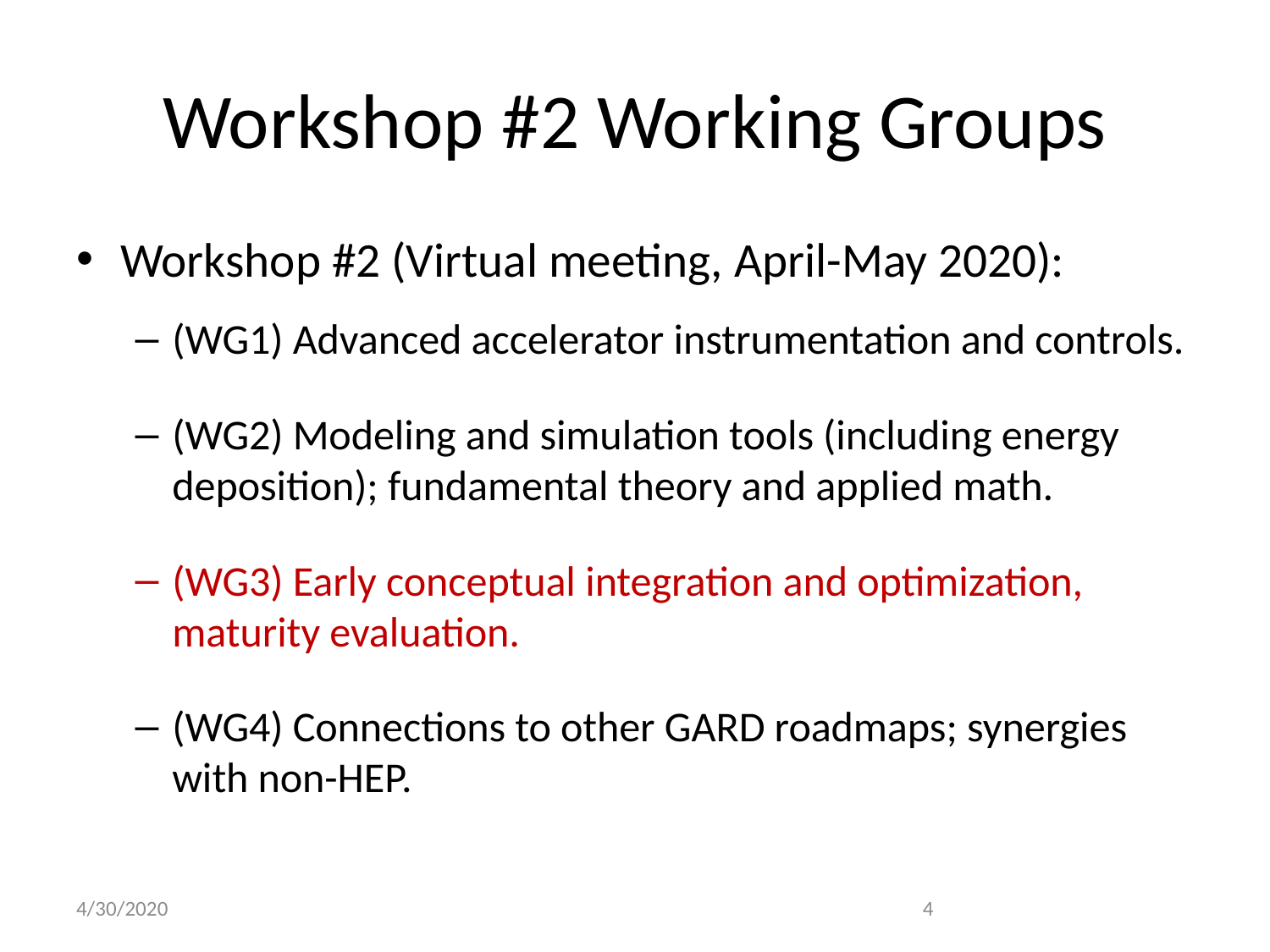

# Workshop #2 Working Groups
Workshop #2 (Virtual meeting, April-May 2020):

(WG1) Advanced accelerator instrumentation and controls.

(WG2) Modeling and simulation tools (including energy deposition); fundamental theory and applied math.

(WG3) Early conceptual integration and optimization, maturity evaluation.

(WG4) Connections to other GARD roadmaps; synergies with non-HEP.

4/30/2020
4